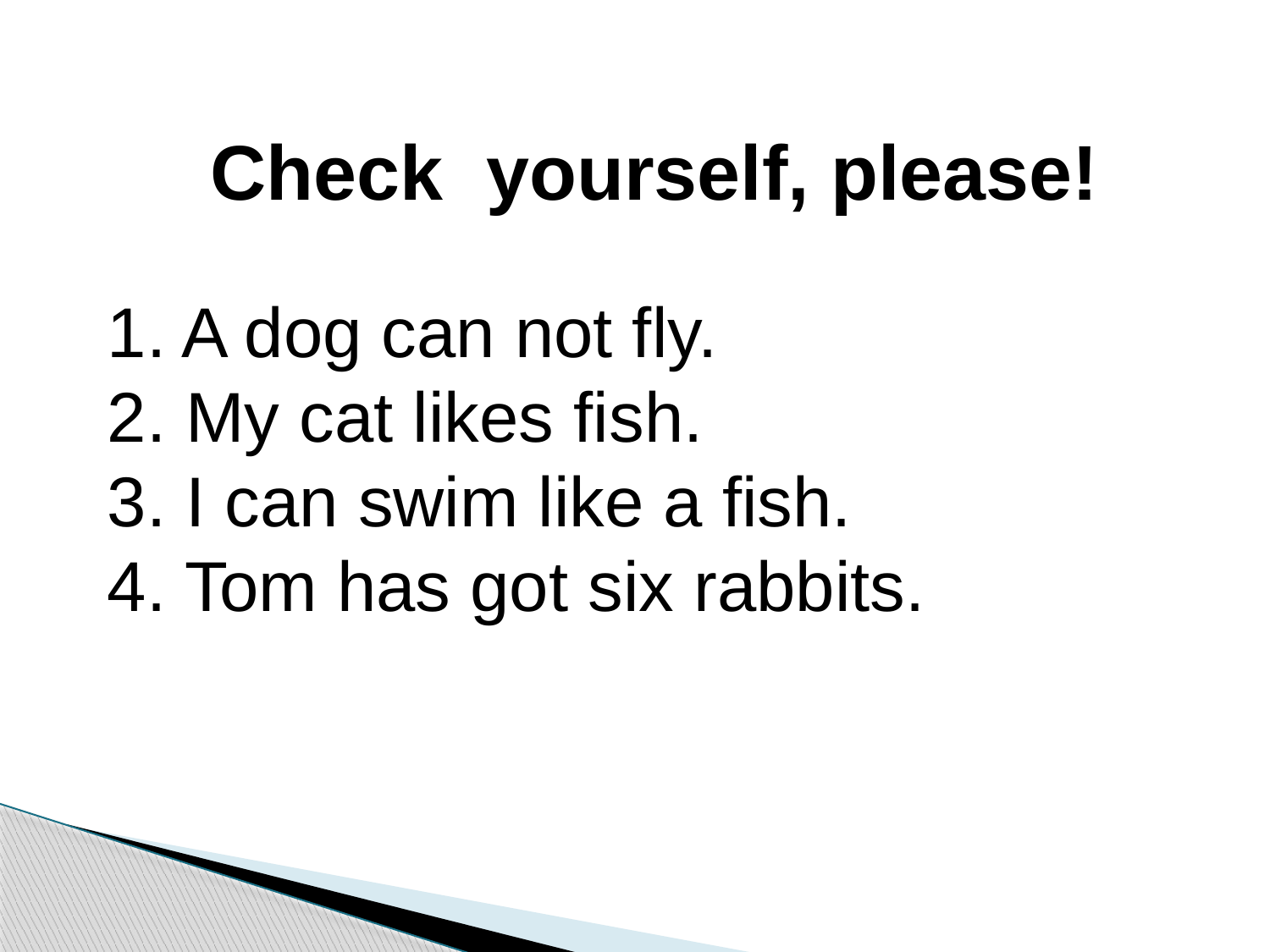

Check  yourself, please!

1. A dog can not fly.
2. My cat likes fish.
3. I can swim like a fish.
4. Tom has got six rabbits.